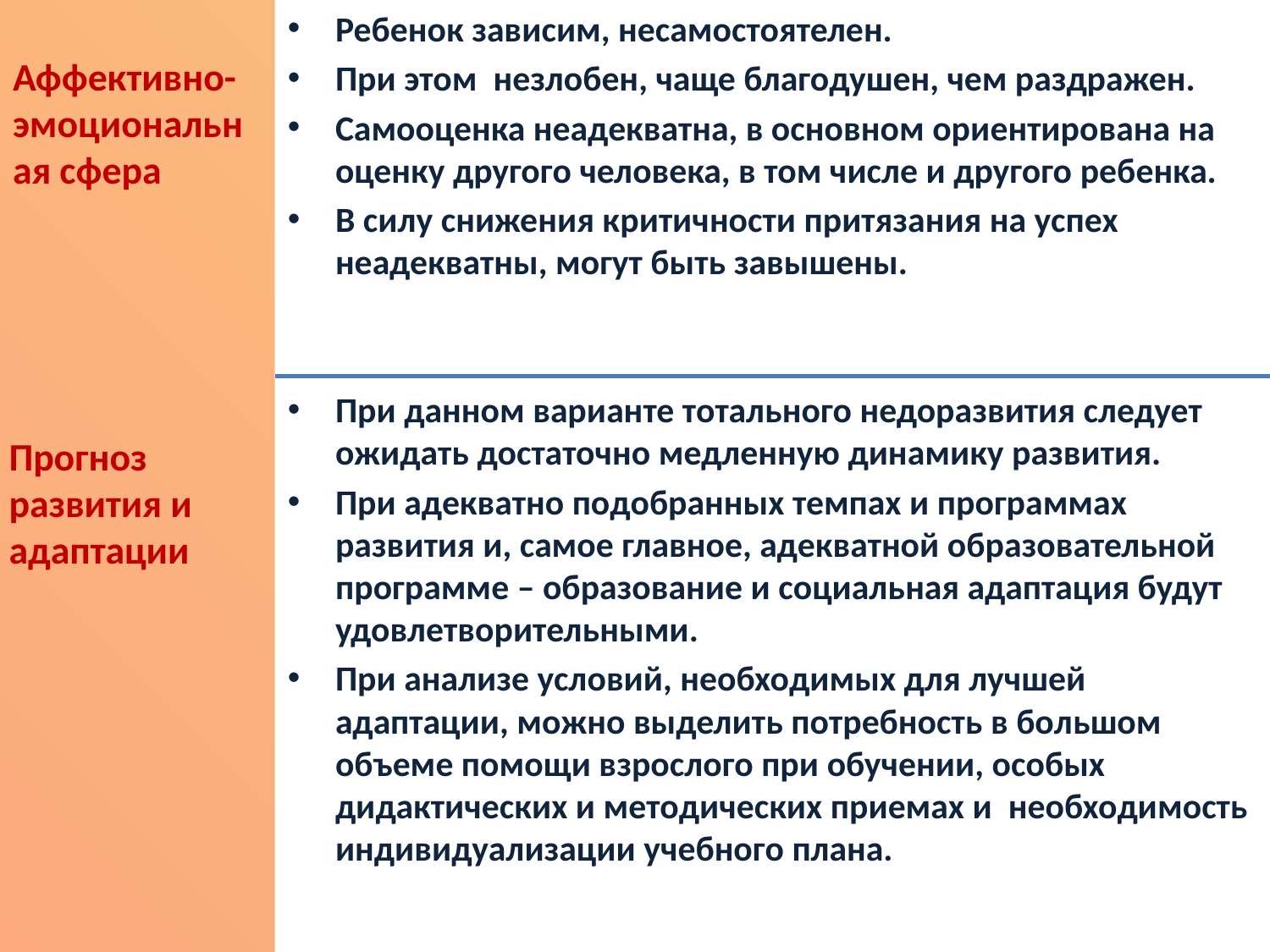

Ребенок зависим, несамостоятелен.
При этом  незлобен, чаще благодушен, чем раздражен.
Самооценка неадекватна, в основном ориентирована на оценку другого человека, в том числе и другого ребенка.
В силу снижения критичности притязания на успех неадекватны, могут быть завышены.

При данном варианте тотального недоразвития следует ожидать достаточно медленную динамику развития.
При адекватно подобранных темпах и программах развития и, самое главное, адекватной образовательной программе – образование и социальная адаптация будут удовлетворительными.
При анализе условий, необходимых для лучшей адаптации, можно выделить потребность в большом объеме помощи взрослого при обучении, особых дидактических и методических приемах и  необходимость индивидуализации учебного плана.
Аффективно-эмоциональная сфера
Прогноз развития и адаптации